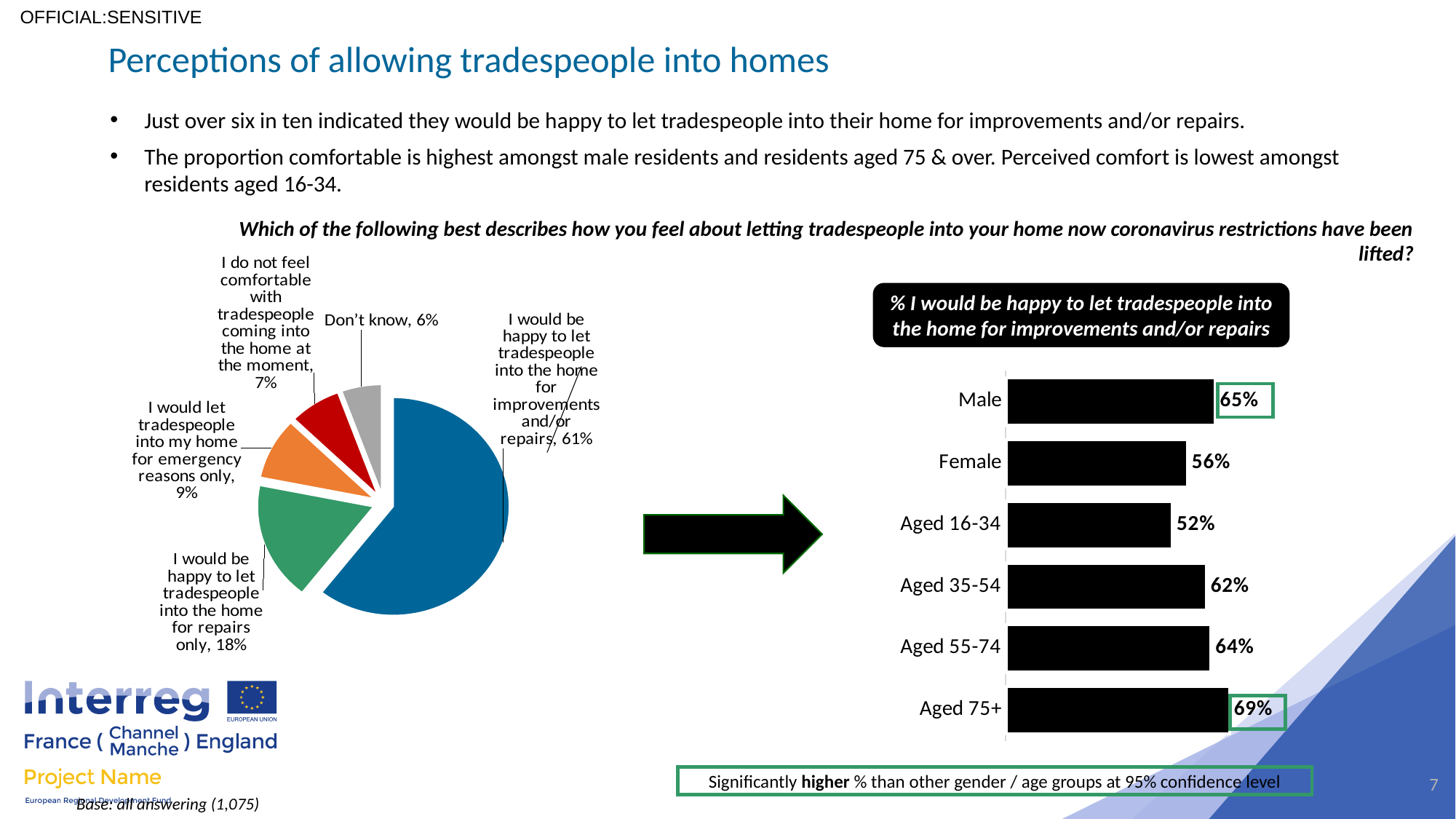

Perceptions of allowing tradespeople into homes
Just over six in ten indicated they would be happy to let tradespeople into their home for improvements and/or repairs.
The proportion comfortable is highest amongst male residents and residents aged 75 & over. Perceived comfort is lowest amongst residents aged 16-34.
Which of the following best describes how you feel about letting tradespeople into your home now coronavirus restrictions have been lifted?

### Chart

| Category | summary recall |
|---|---|
| I would be happy to let tradespeople into the home for improvements and/or repairs | 0.605581395348837 |
| I would be happy to let tradespeople into the home for repairs only | 0.175813953488372 |
| I would let tradespeople into my home for emergency reasons only | 0.0911627906976744 |
| I do not feel comfortable with tradespeople coming into the home at the moment | 0.0716279069767442 |
| Don’t know | 0.0558139534883721 |
% I would be happy to let tradespeople into the home for improvements and/or repairs

### Chart

| Category | Column2 |
|---|---|
| Male | 0.651162790697674 |
| Female | 0.56350626118068 |
| Aged 16-34 | 0.516605166051661 |
| Aged 35-54 | 0.622159090909091 |
| Aged 55-74 | 0.636842105263158 |
| Aged 75+ | 0.694444444444444 |

7
Significantly higher % than other gender / age groups at 95% confidence level
Base: all answering (1,075)